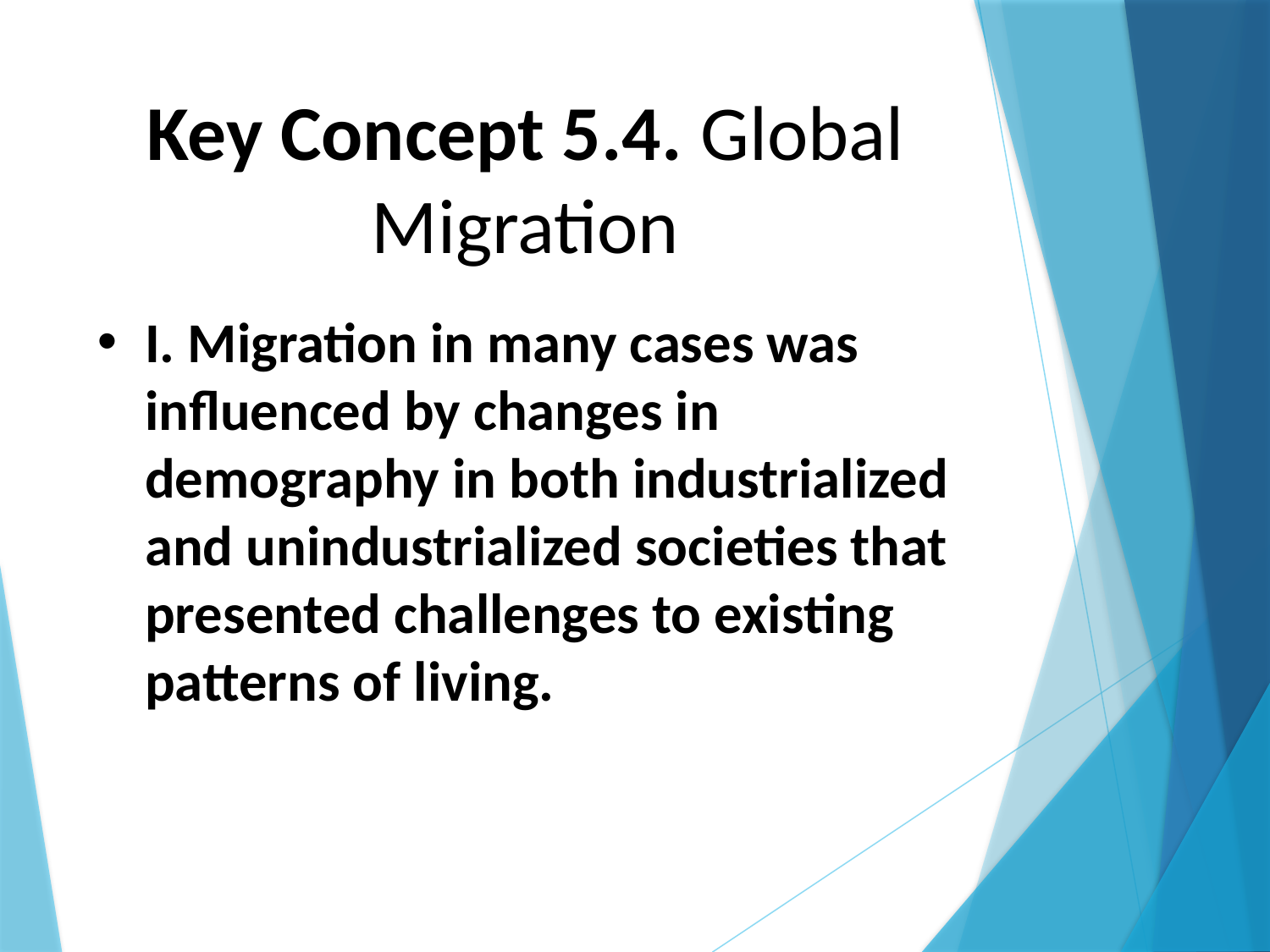

# Key Concept 5.4. Global Migration
I. Migration in many cases was influenced by changes in demography in both industrialized and unindustrialized societies that presented challenges to existing patterns of living.